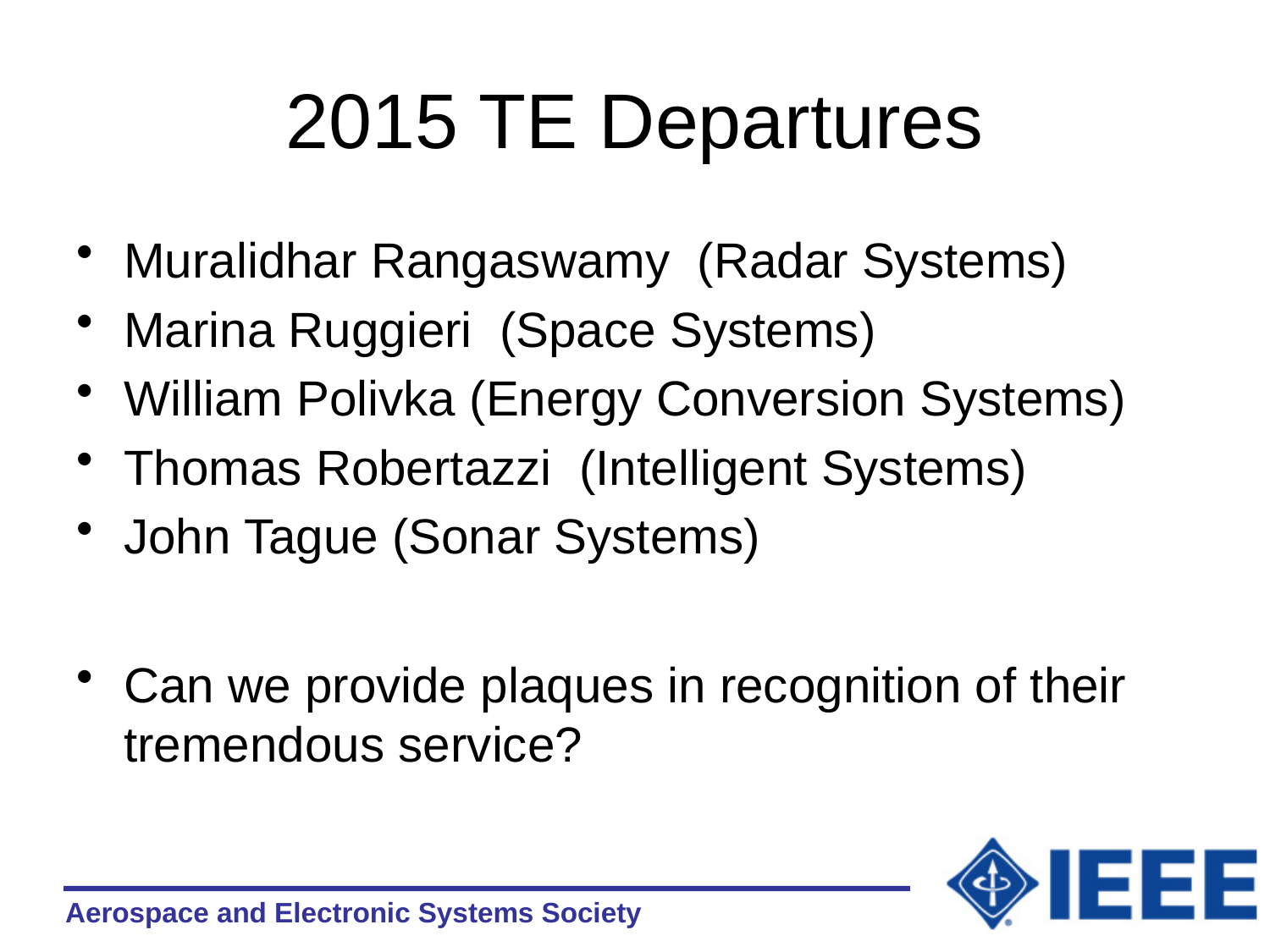

# 2015 TE Departures
Muralidhar Rangaswamy  (Radar Systems)
Marina Ruggieri  (Space Systems)
William Polivka (Energy Conversion Systems)
Thomas Robertazzi  (Intelligent Systems)
John Tague (Sonar Systems)

Can we provide plaques in recognition of their tremendous service?